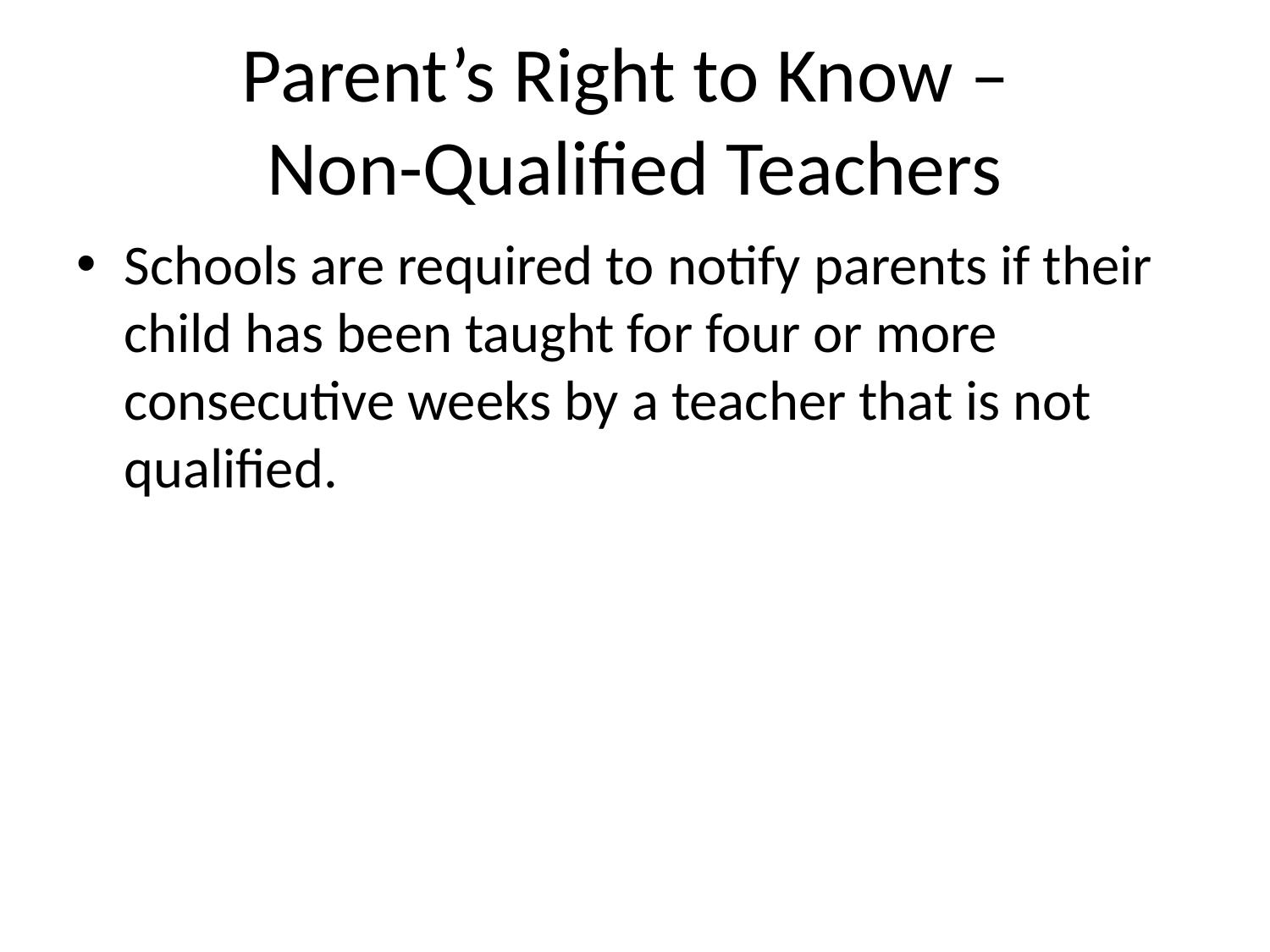

# Parent’s Right to Know – Non-Qualified Teachers
Schools are required to notify parents if their child has been taught for four or more consecutive weeks by a teacher that is not qualified.